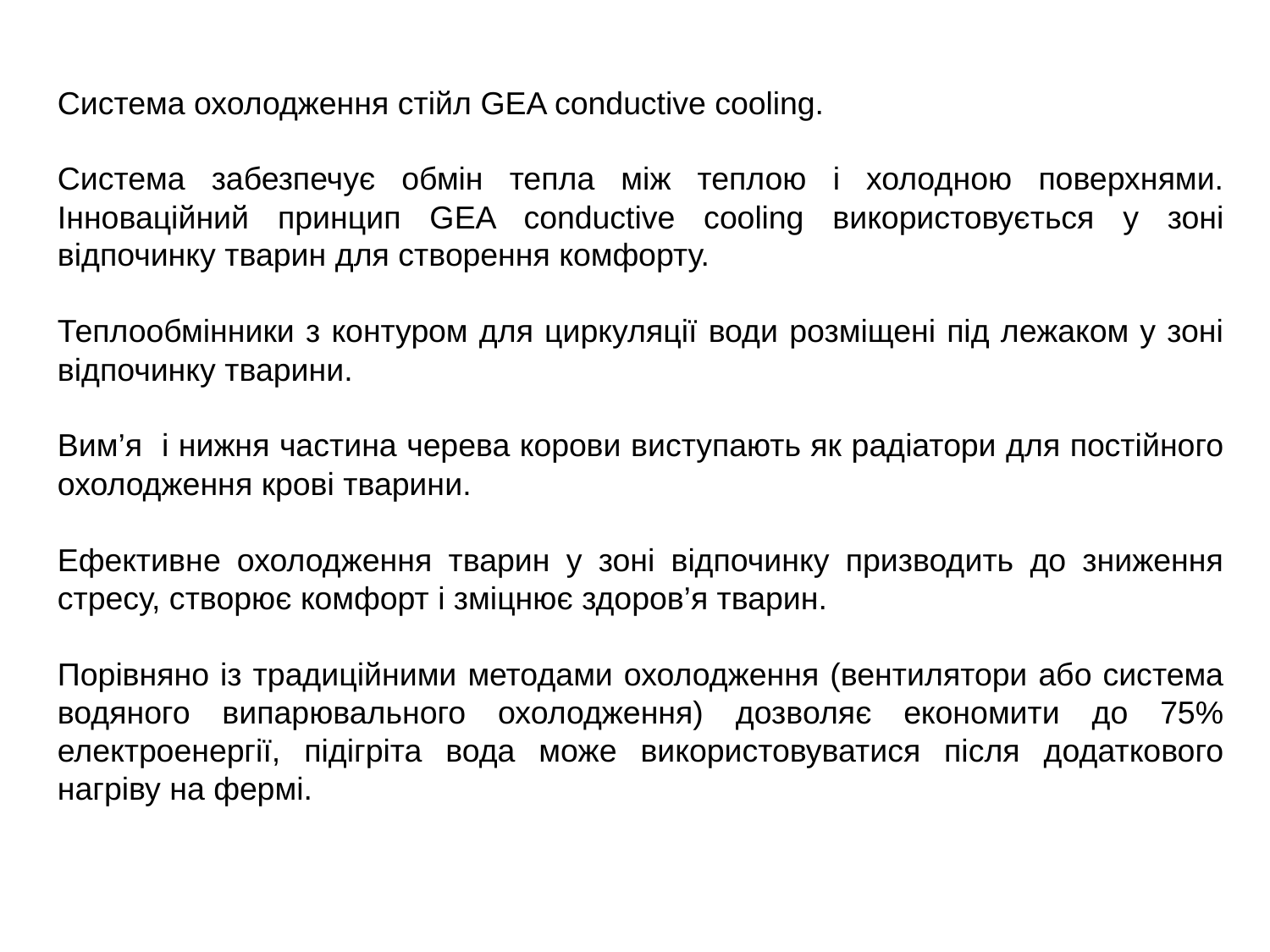

Система охолодження стійл GEA conductive cooling.

Система забезпечує обмін тепла між теплою і холодною поверхнями. Інноваційний принцип GEA conductive cooling використовується у зоні відпочинку тварин для створення комфорту.

Теплообмінники з контуром для циркуляції води розміщені під лежаком у зоні відпочинку тварини.

Вим’я  і нижня частина черева корови виступають як радіатори для постійного охолодження крові тварини.

Ефективне охолодження тварин у зоні відпочинку призводить до зниження стресу, створює комфорт і зміцнює здоров’я тварин.

Порівняно із традиційними методами охолодження (вентилятори або система водяного випарювального охолодження) дозволяє економити до 75% електроенергії, підігріта вода може використовуватися після додаткового нагріву на фермі.